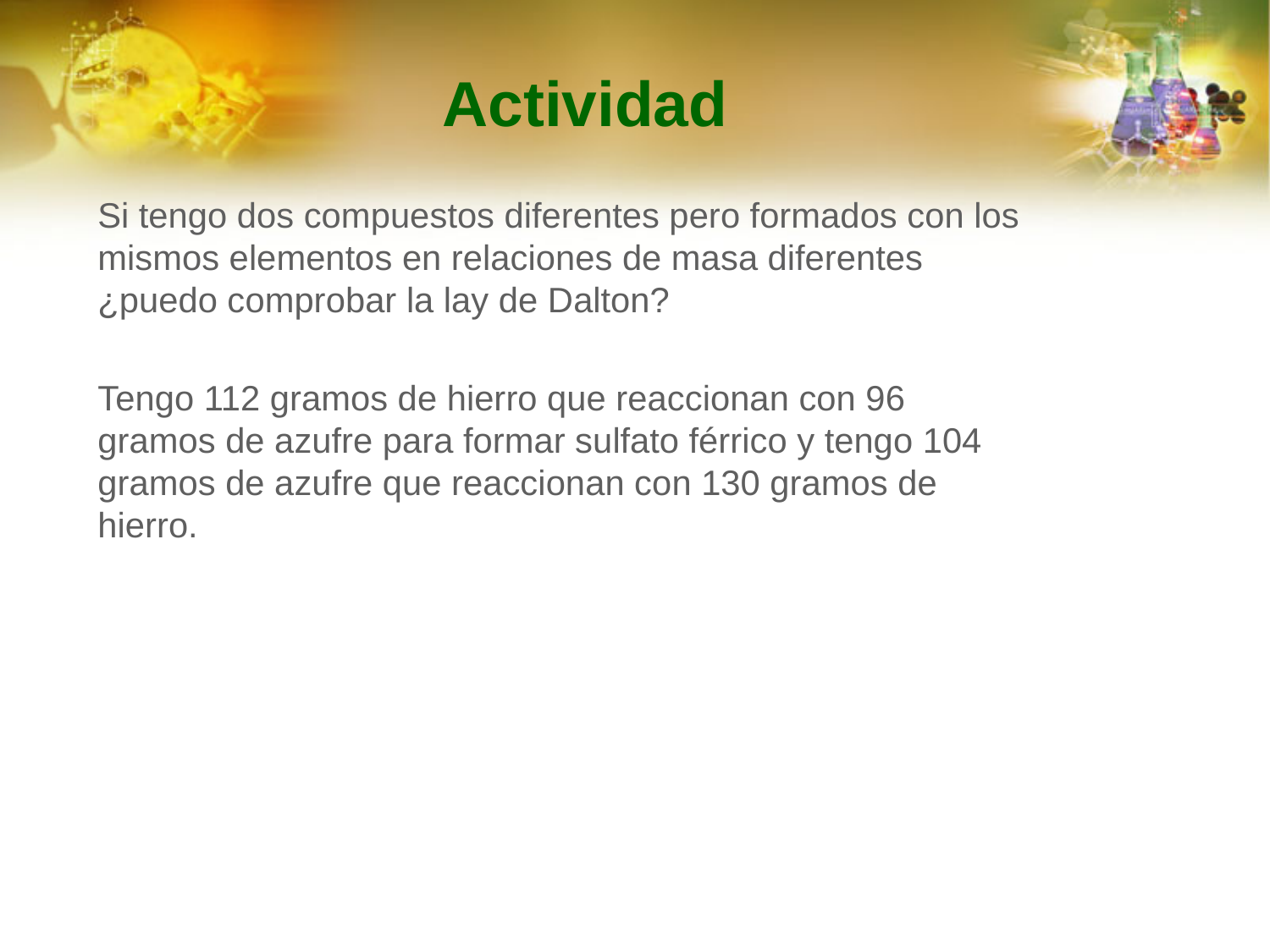

# Actividad
Si tengo dos compuestos diferentes pero formados con los mismos elementos en relaciones de masa diferentes ¿puedo comprobar la lay de Dalton?

Tengo 112 gramos de hierro que reaccionan con 96 gramos de azufre para formar sulfato férrico y tengo 104 gramos de azufre que reaccionan con 130 gramos de hierro.